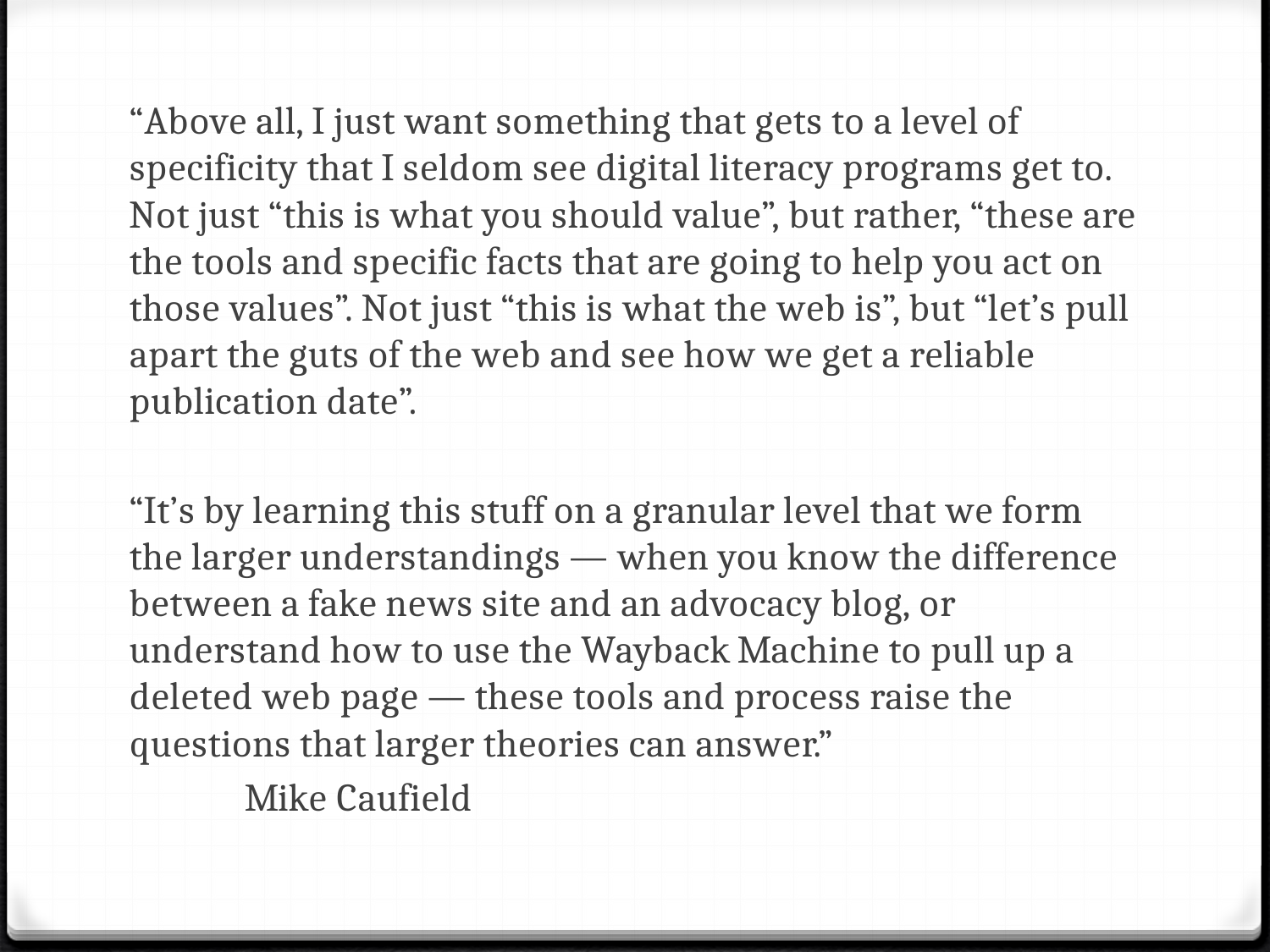

“Above all, I just want something that gets to a level of specificity that I seldom see digital literacy programs get to. Not just “this is what you should value”, but rather, “these are the tools and specific facts that are going to help you act on those values”. Not just “this is what the web is”, but “let’s pull apart the guts of the web and see how we get a reliable publication date”.

“It’s by learning this stuff on a granular level that we form the larger understandings — when you know the difference between a fake news site and an advocacy blog, or understand how to use the Wayback Machine to pull up a deleted web page — these tools and process raise the questions that larger theories can answer.”
								Mike Caufield